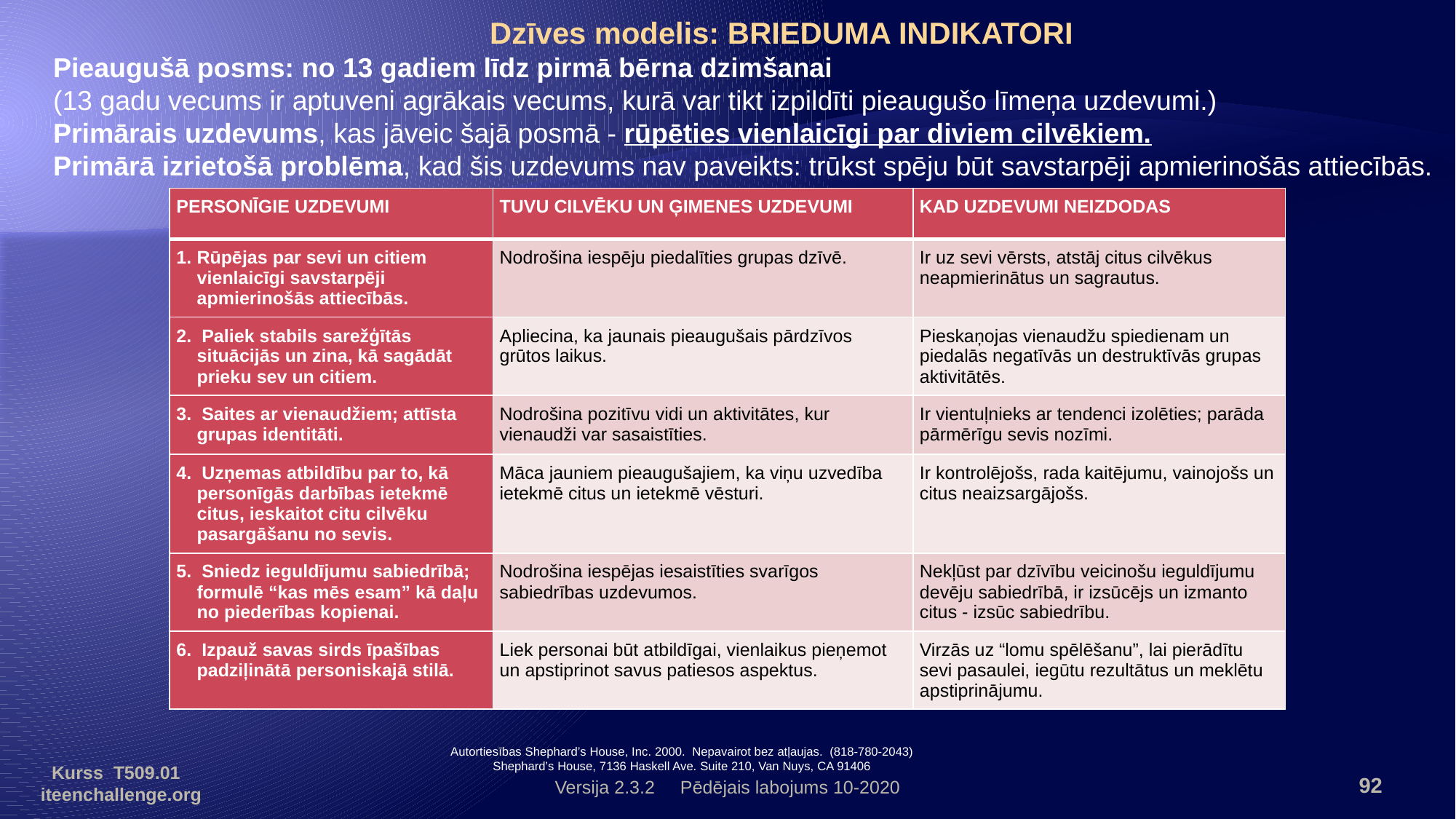

Dzīves modelis: BRIEDUMA INDIKATORI
Pieaugušā posms: no 13 gadiem līdz pirmā bērna dzimšanai
(13 gadu vecums ir aptuveni agrākais vecums, kurā var tikt izpildīti pieaugušo līmeņa uzdevumi.)
Primārais uzdevums, kas jāveic šajā posmā - rūpēties vienlaicīgi par diviem cilvēkiem.
Primārā izrietošā problēma, kad šis uzdevums nav paveikts: trūkst spēju būt savstarpēji apmierinošās attiecībās.

| PERSONĪGIE UZDEVUMI | TUVU CILVĒKU UN ĢIMENES UZDEVUMI | KAD UZDEVUMI NEIZDODAS |
| --- | --- | --- |
| 1. Rūpējas par sevi un citiem vienlaicīgi savstarpēji apmierinošās attiecībās. | Nodrošina iespēju piedalīties grupas dzīvē. | Ir uz sevi vērsts, atstāj citus cilvēkus neapmierinātus un sagrautus. |
| 2. Paliek stabils sarežģītās situācijās un zina, kā sagādāt prieku sev un citiem. | Apliecina, ka jaunais pieaugušais pārdzīvos grūtos laikus. | Pieskaņojas vienaudžu spiedienam un piedalās negatīvās un destruktīvās grupas aktivitātēs. |
| 3. Saites ar vienaudžiem; attīsta grupas identitāti. | Nodrošina pozitīvu vidi un aktivitātes, kur vienaudži var sasaistīties. | Ir vientuļnieks ar tendenci izolēties; parāda pārmērīgu sevis nozīmi. |
| 4. Uzņemas atbildību par to, kā personīgās darbības ietekmē citus, ieskaitot citu cilvēku pasargāšanu no sevis. | Māca jauniem pieaugušajiem, ka viņu uzvedība ietekmē citus un ietekmē vēsturi. | Ir kontrolējošs, rada kaitējumu, vainojošs un citus neaizsargājošs. |
| 5. Sniedz ieguldījumu sabiedrībā; formulē “kas mēs esam” kā daļu no piederības kopienai. | Nodrošina iespējas iesaistīties svarīgos sabiedrības uzdevumos. | Nekļūst par dzīvību veicinošu ieguldījumu devēju sabiedrībā, ir izsūcējs un izmanto citus - izsūc sabiedrību. |
| 6. Izpauž savas sirds īpašības padziļinātā personiskajā stilā. | Liek personai būt atbildīgai, vienlaikus pieņemot un apstiprinot savus patiesos aspektus. | Virzās uz “lomu spēlēšanu”, lai pierādītu sevi pasaulei, iegūtu rezultātus un meklētu apstiprinājumu. |
Autortiesības Shephard’s House, Inc. 2000.  Nepavairot bez atļaujas.  (818-780-2043)
Shephard’s House, 7136 Haskell Ave. Suite 210, Van Nuys, CA 91406
Versija 2.3.2     Pēdējais labojums 10-2020
92
Kurss  T509.01   iteenchallenge.org